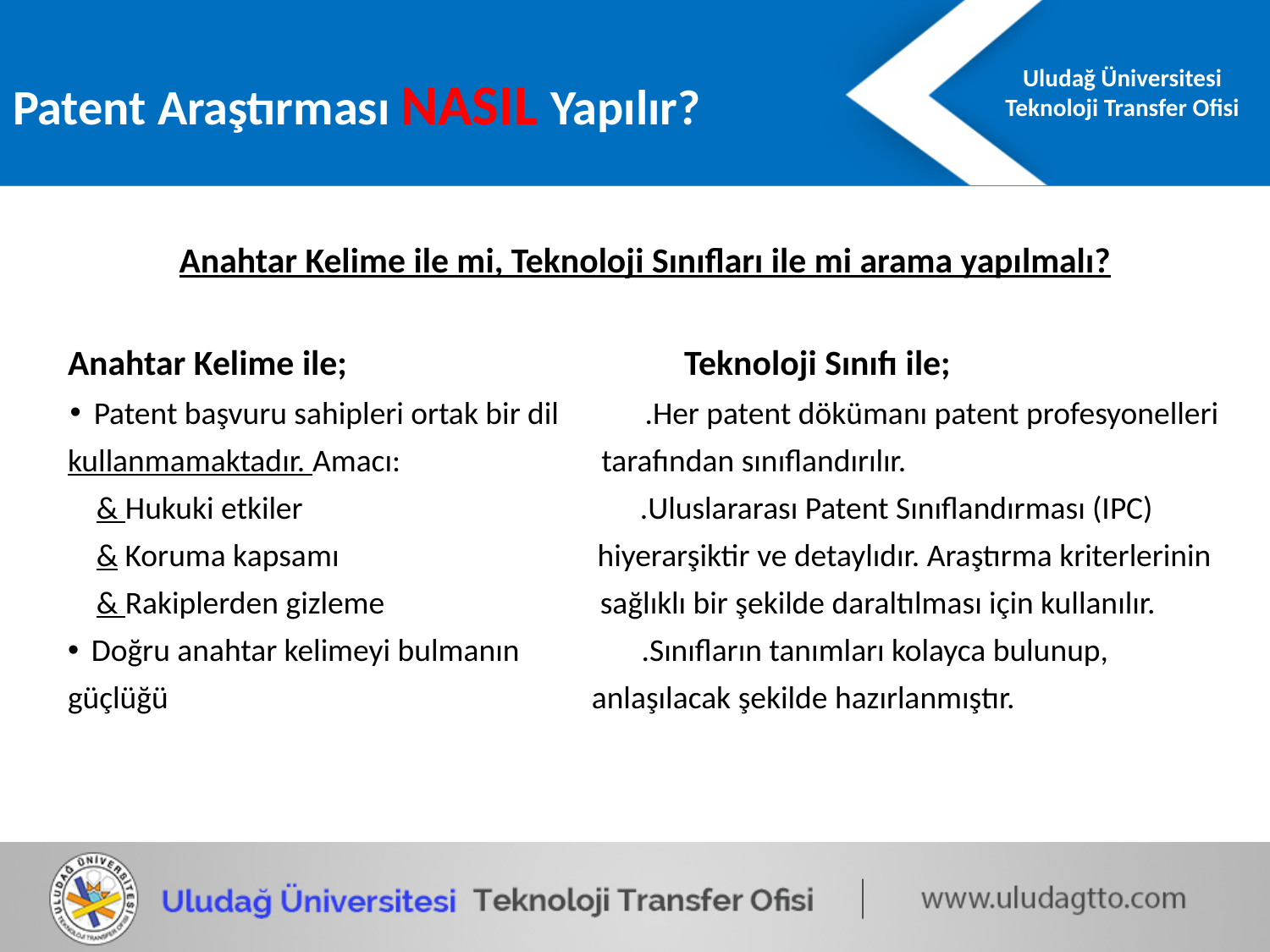

Patent Araştırması NASIL Yapılır?
Anahtar Kelime ile mi, Teknoloji Sınıfları ile mi arama yapılmalı?

Anahtar Kelime ile;                                          Teknoloji Sınıfı ile;
Patent başvuru sahipleri ortak bir dil            .Her patent dökümanı patent profesyonelleri
kullanmamaktadır. Amacı:                            tarafından sınıflandırılır.
    & Hukuki etkiler                                               .Uluslararası Patent Sınıflandırması (IPC)
    & Koruma kapsamı                                    hiyerarşiktir ve detaylıdır. Araştırma kriterlerinin
    & Rakiplerden gizleme                              sağlıklı bir şekilde daraltılması için kullanılır.
Doğru anahtar kelimeyi bulmanın                 .Sınıfların tanımları kolayca bulunup,
güçlüğü                                                           anlaşılacak şekilde hazırlanmıştır.